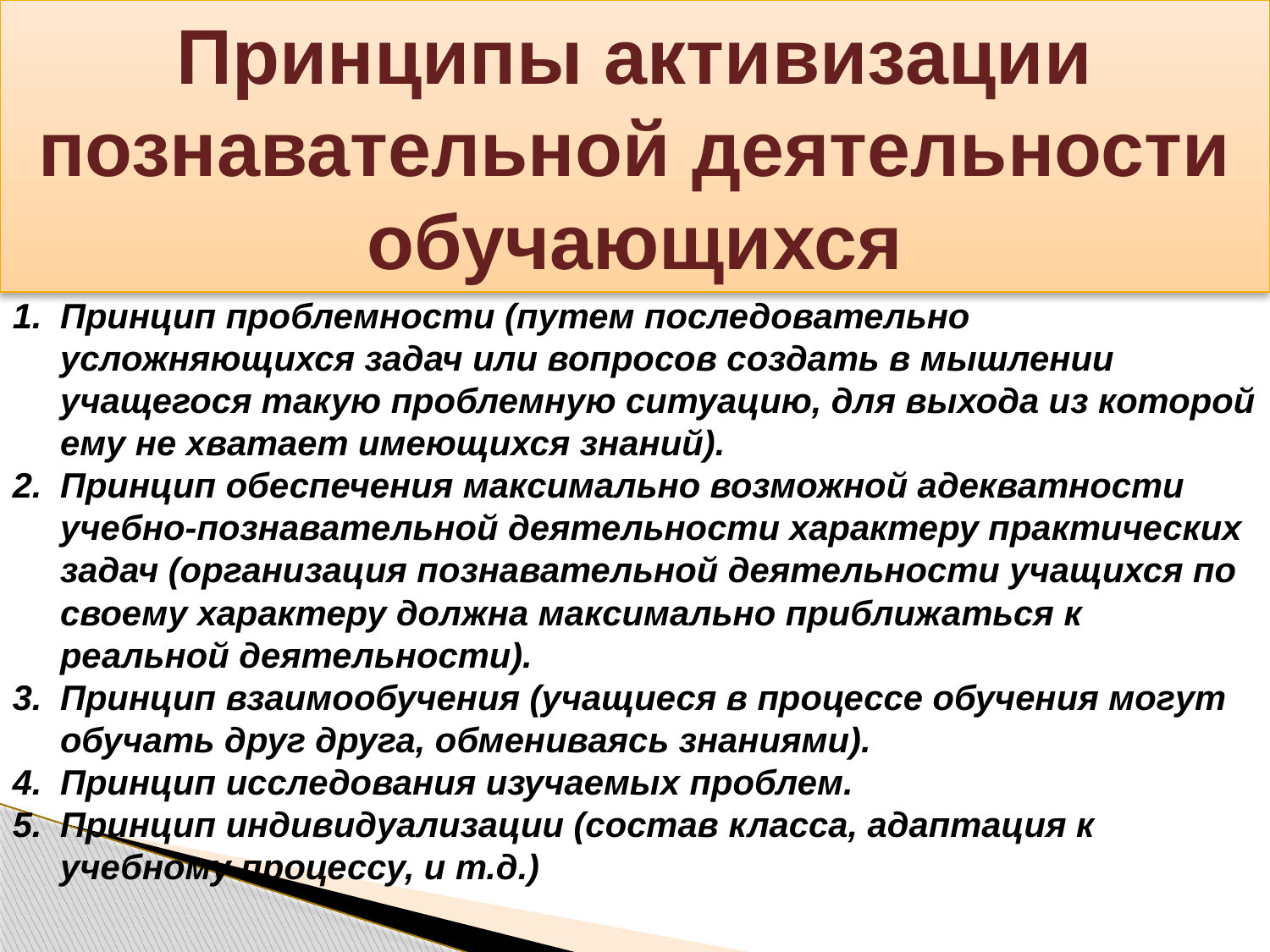

Принципы активизации познавательной деятельности обучающихся
Принцип проблемности (путем последовательно усложняющихся задач или вопросов создать в мышлении учащегося такую проблемную ситуацию, для выхода из которой ему не хватает имеющихся знаний).
Принцип обеспечения максимально возможной адекватности учебно-познавательной деятельности характеру практических задач (организация познавательной деятельности учащихся по своему характеру должна максимально приближаться к реальной деятельности).
Принцип взаимообучения (учащиеся в процессе обучения могут обучать друг друга, обмениваясь знаниями).
Принцип исследования изучаемых проблем.
Принцип индивидуализации (состав класса, адаптация к учебному процессу, и т.д.)